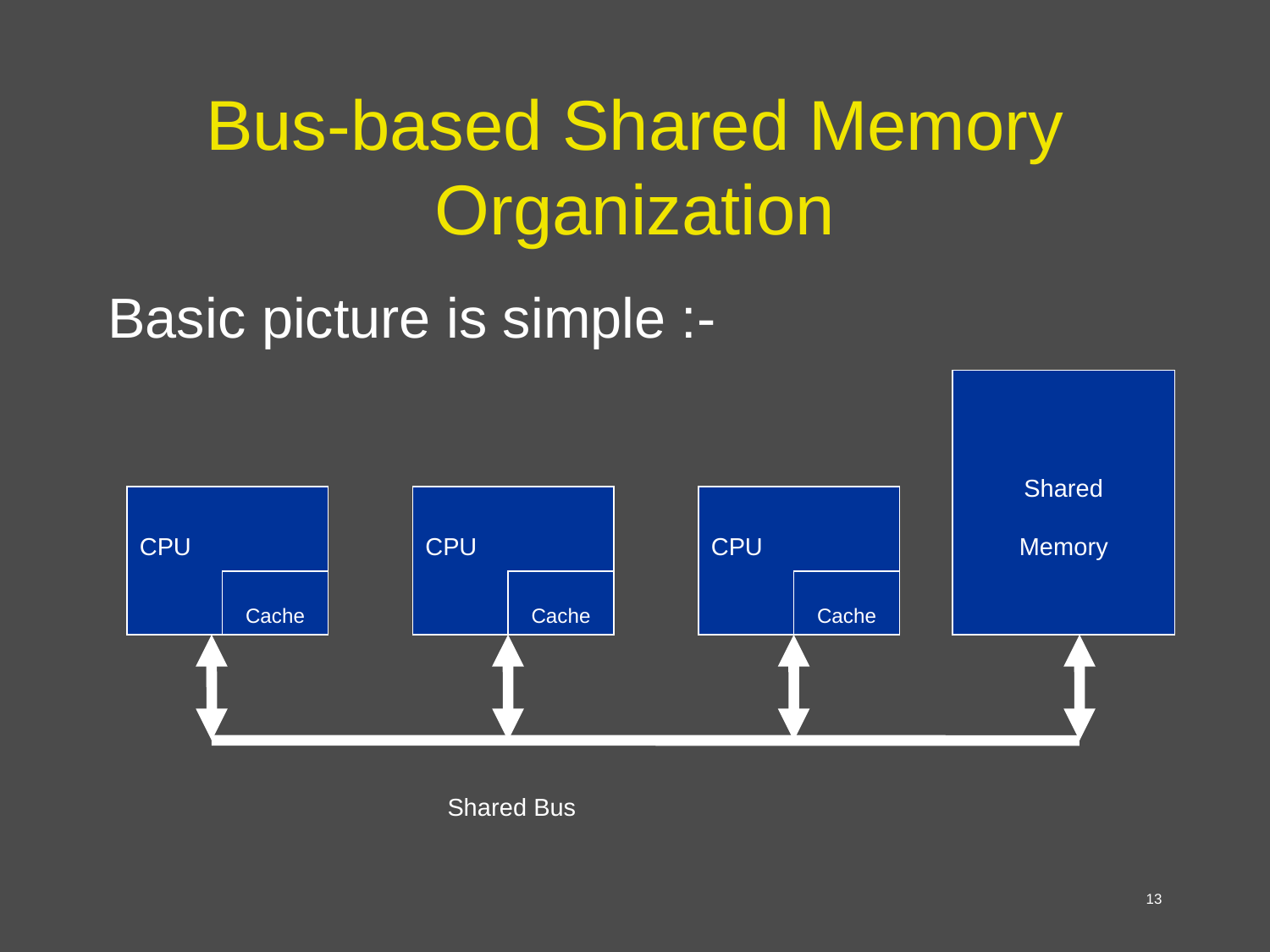

# Bus-based Shared Memory Organization
Basic picture is simple :-
Shared
Memory
CPU

CPU

CPU

Cache
Cache
Cache

Shared Bus
13